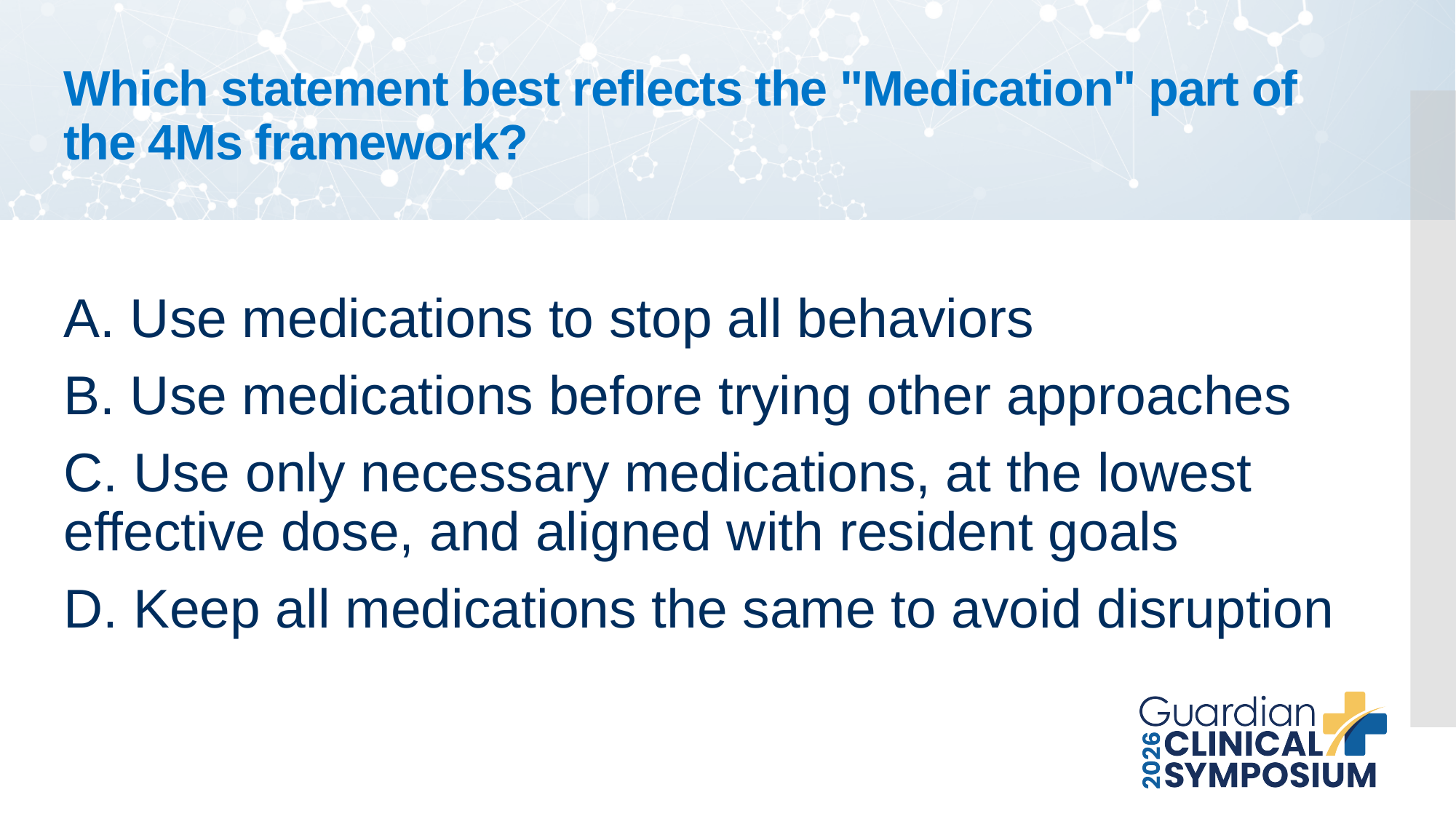

# Which statement best reflects the "Medication" part of the 4Ms framework?
A. Use medications to stop all behaviors
B. Use medications before trying other approaches
C. Use only necessary medications, at the lowest effective dose, and aligned with resident goals
D. Keep all medications the same to avoid disruption